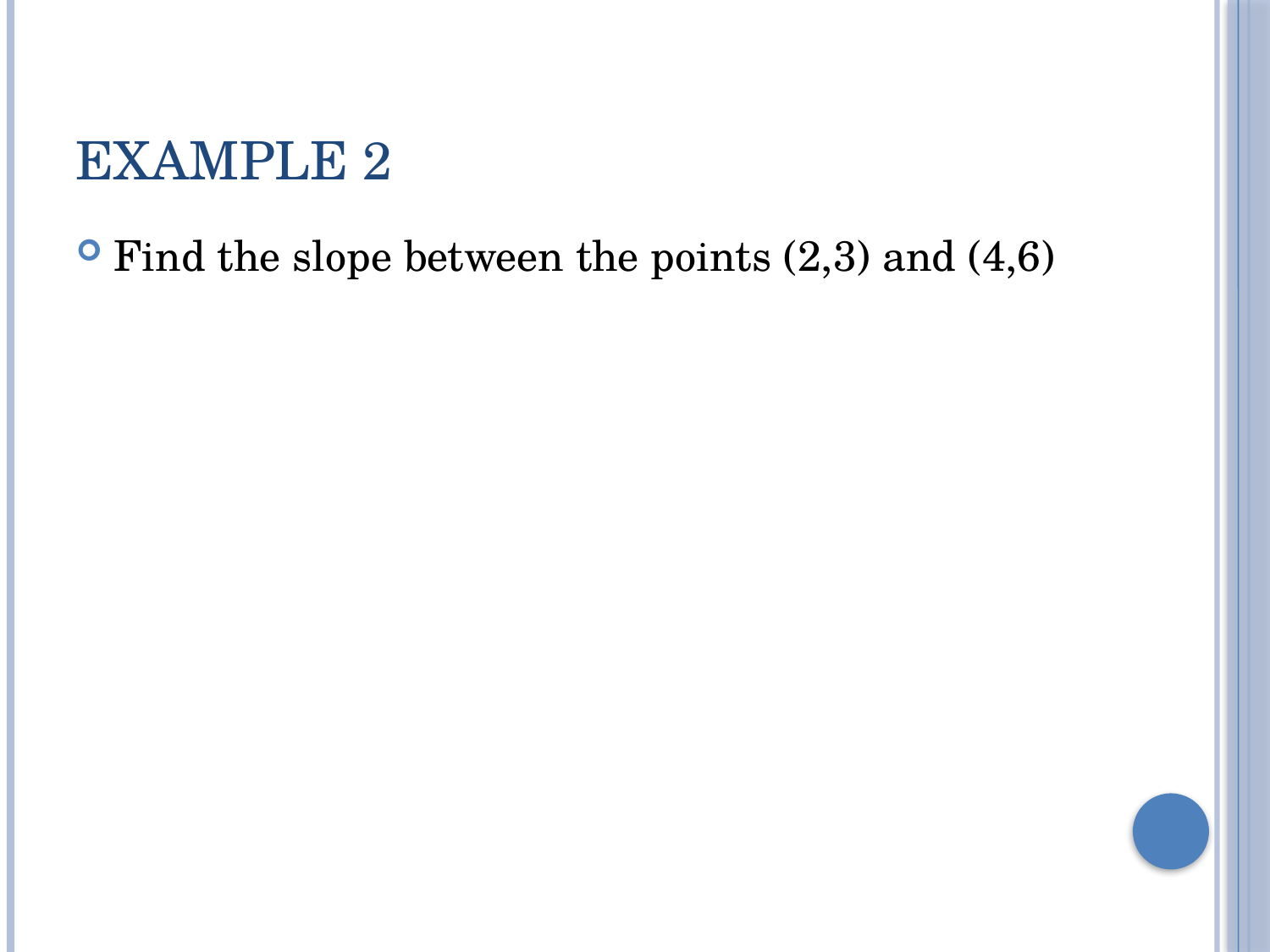

# Example 2
Find the slope between the points (2,3) and (4,6)